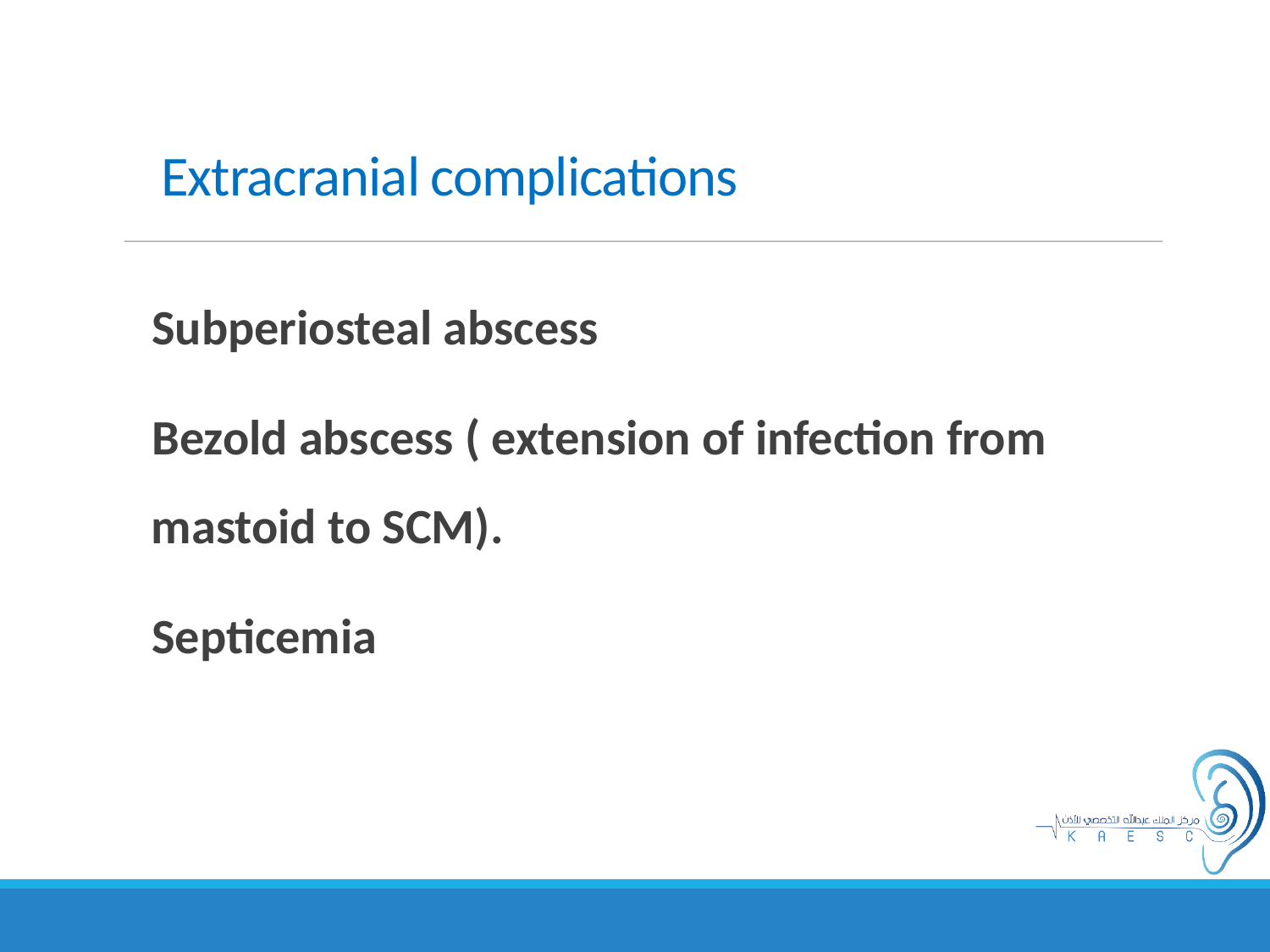

# Extracranial complications
Subperiosteal abscess
Bezold abscess ( extension of infection from mastoid to SCM).
Septicemia